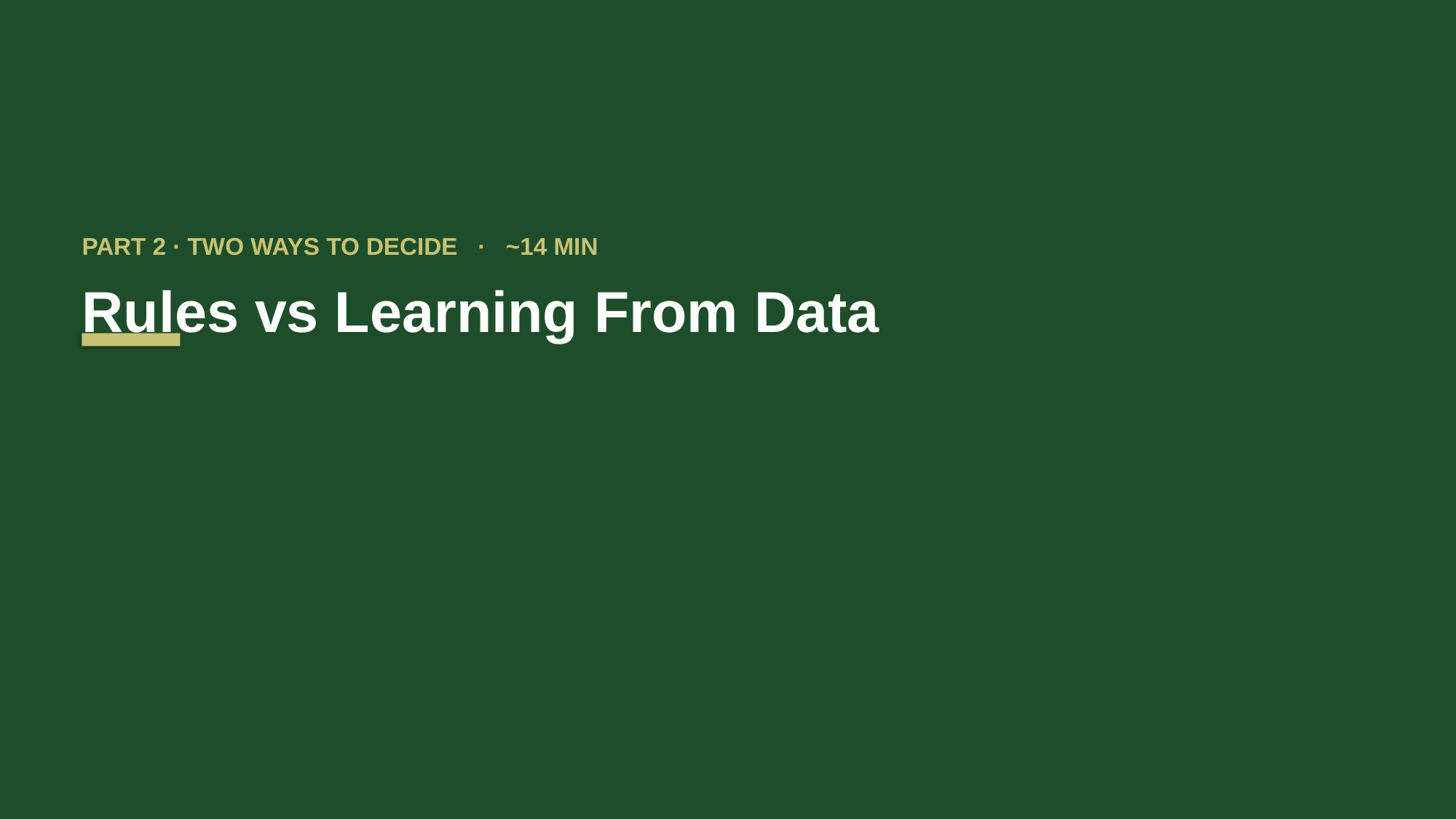

PART 2 · TWO WAYS TO DECIDE   ·   ~14 MIN
Rules vs Learning From Data